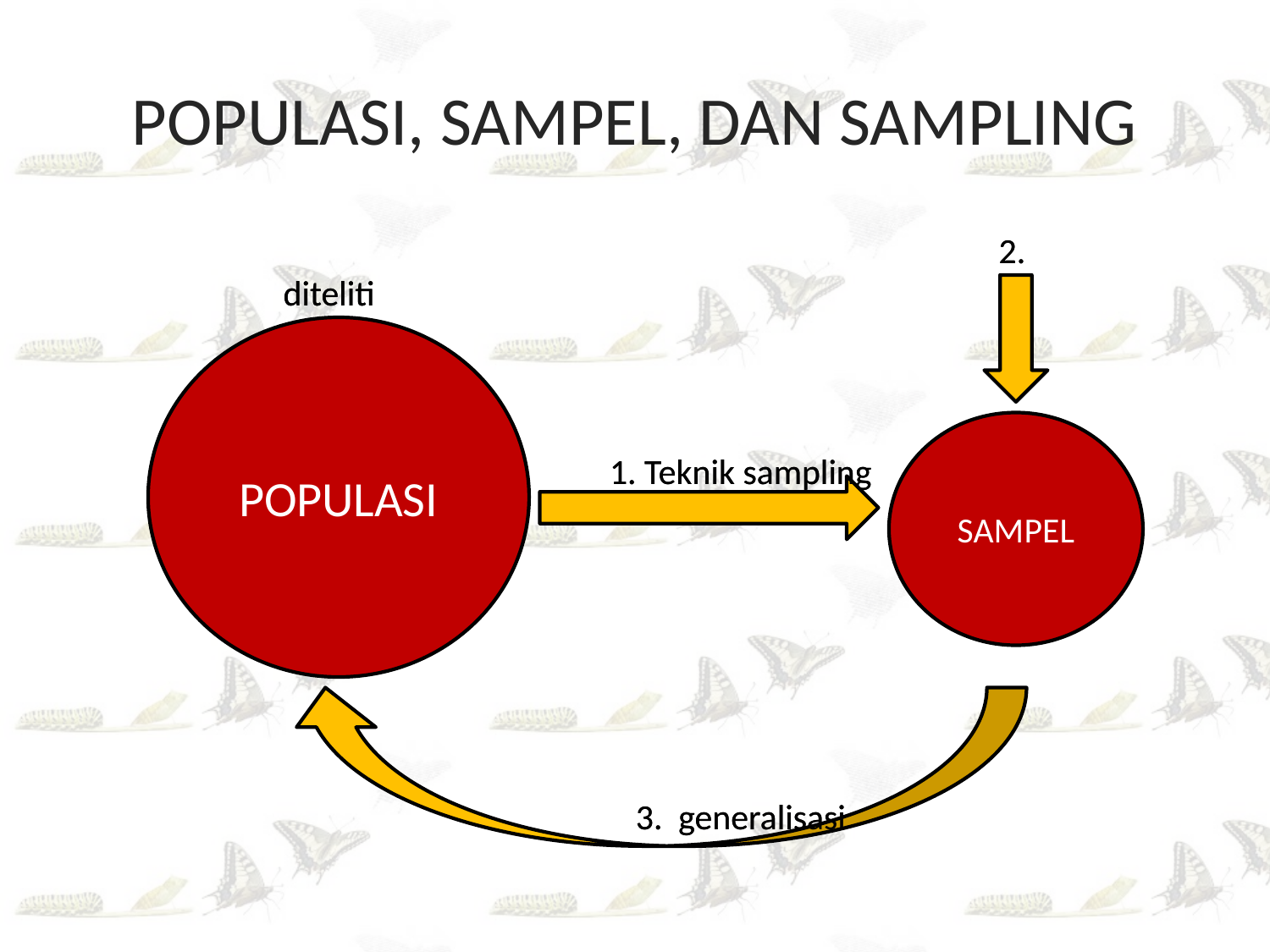

# POPULASI, SAMPEL, DAN SAMPLING

						          2. diteliti

1. Teknik sampling

3.  generalisasi
						          2. diteliti

1. Teknik sampling

3.  generalisasi

POPULASI
SAMPEL